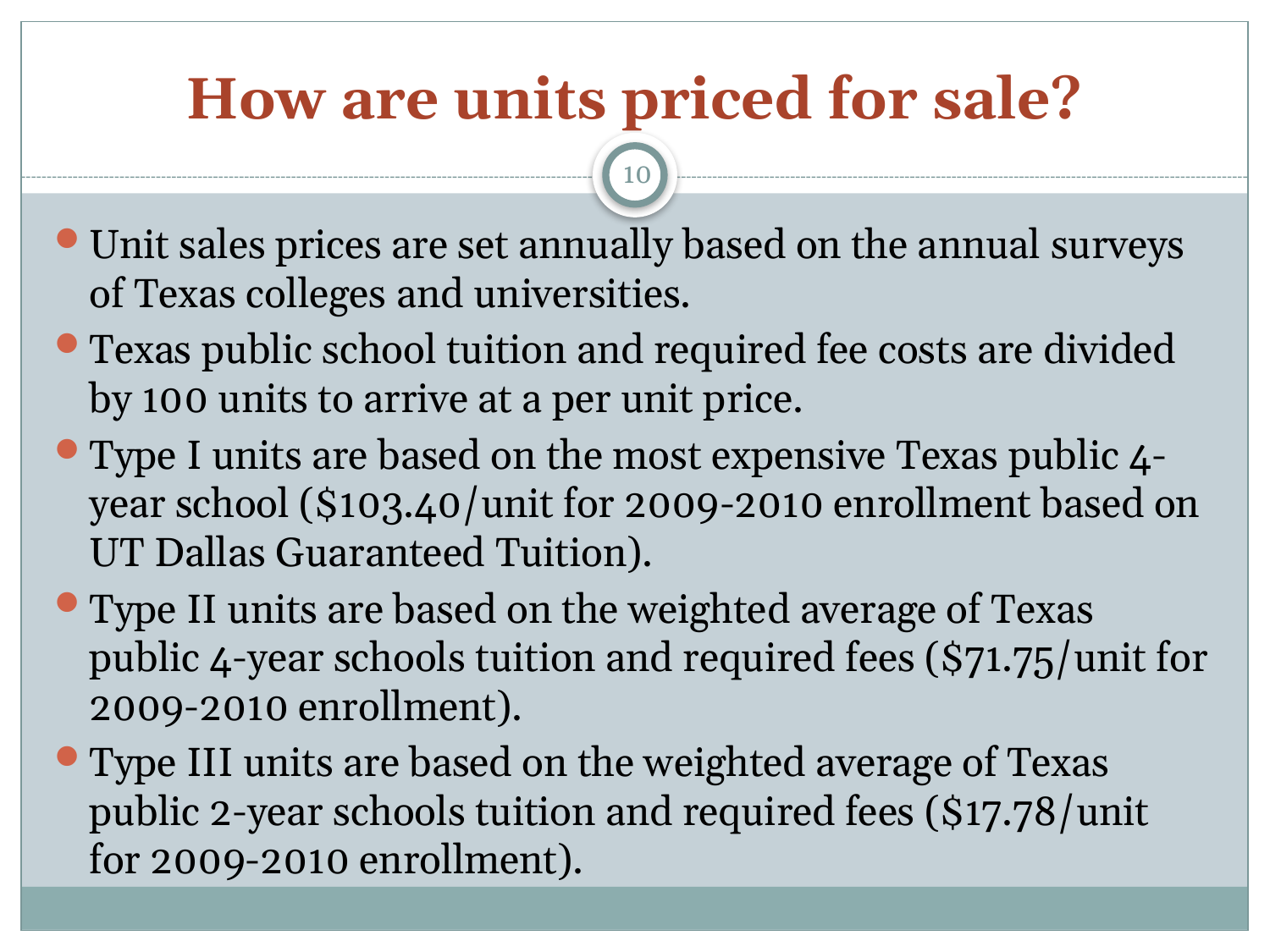

# How are units priced for sale?
10
Unit sales prices are set annually based on the annual surveys of Texas colleges and universities.
Texas public school tuition and required fee costs are divided by 100 units to arrive at a per unit price.
Type I units are based on the most expensive Texas public 4-year school ($103.40/unit for 2009-2010 enrollment based on UT Dallas Guaranteed Tuition).
Type II units are based on the weighted average of Texas public 4-year schools tuition and required fees ($71.75/unit for 2009-2010 enrollment).
Type III units are based on the weighted average of Texas public 2-year schools tuition and required fees ($17.78/unit for 2009-2010 enrollment).